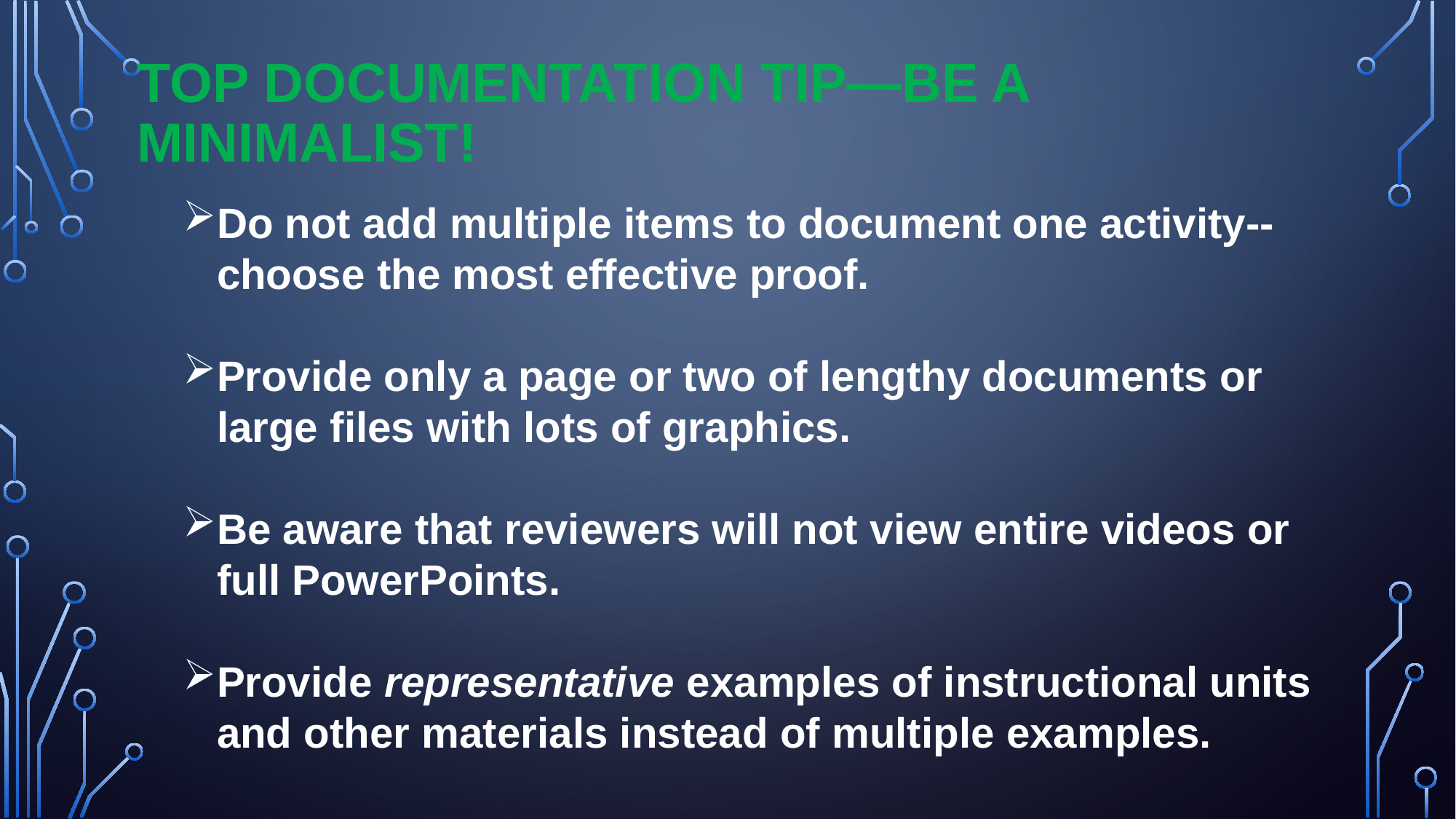

# Top documentation tip—Be a minimalist!
Do not add multiple items to document one activity--choose the most effective proof.

Provide only a page or two of lengthy documents or large files with lots of graphics.

Be aware that reviewers will not view entire videos or full PowerPoints.

Provide representative examples of instructional units and other materials instead of multiple examples.